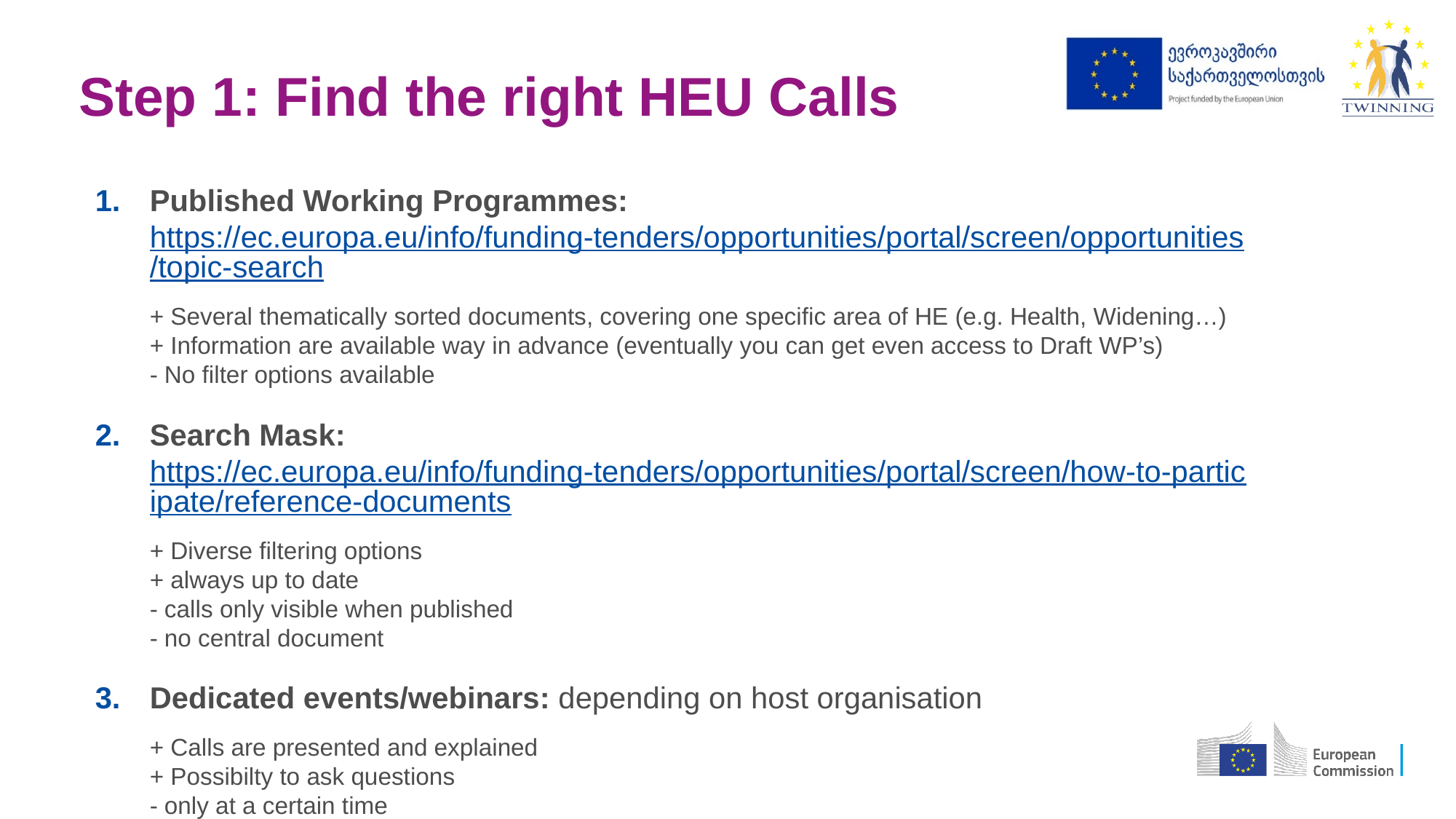

# Step 1: Find the right HEU Calls
Published Working Programmes: https://ec.europa.eu/info/funding-tenders/opportunities/portal/screen/opportunities/topic-search
+ Several thematically sorted documents, covering one specific area of HE (e.g. Health, Widening…)
+ Information are available way in advance (eventually you can get even access to Draft WP’s)
- No filter options available
Search Mask: https://ec.europa.eu/info/funding-tenders/opportunities/portal/screen/how-to-participate/reference-documents
+ Diverse filtering options
+ always up to date
- calls only visible when published
- no central document
Dedicated events/webinars: depending on host organisation
+ Calls are presented and explained
+ Possibilty to ask questions
- only at a certain time